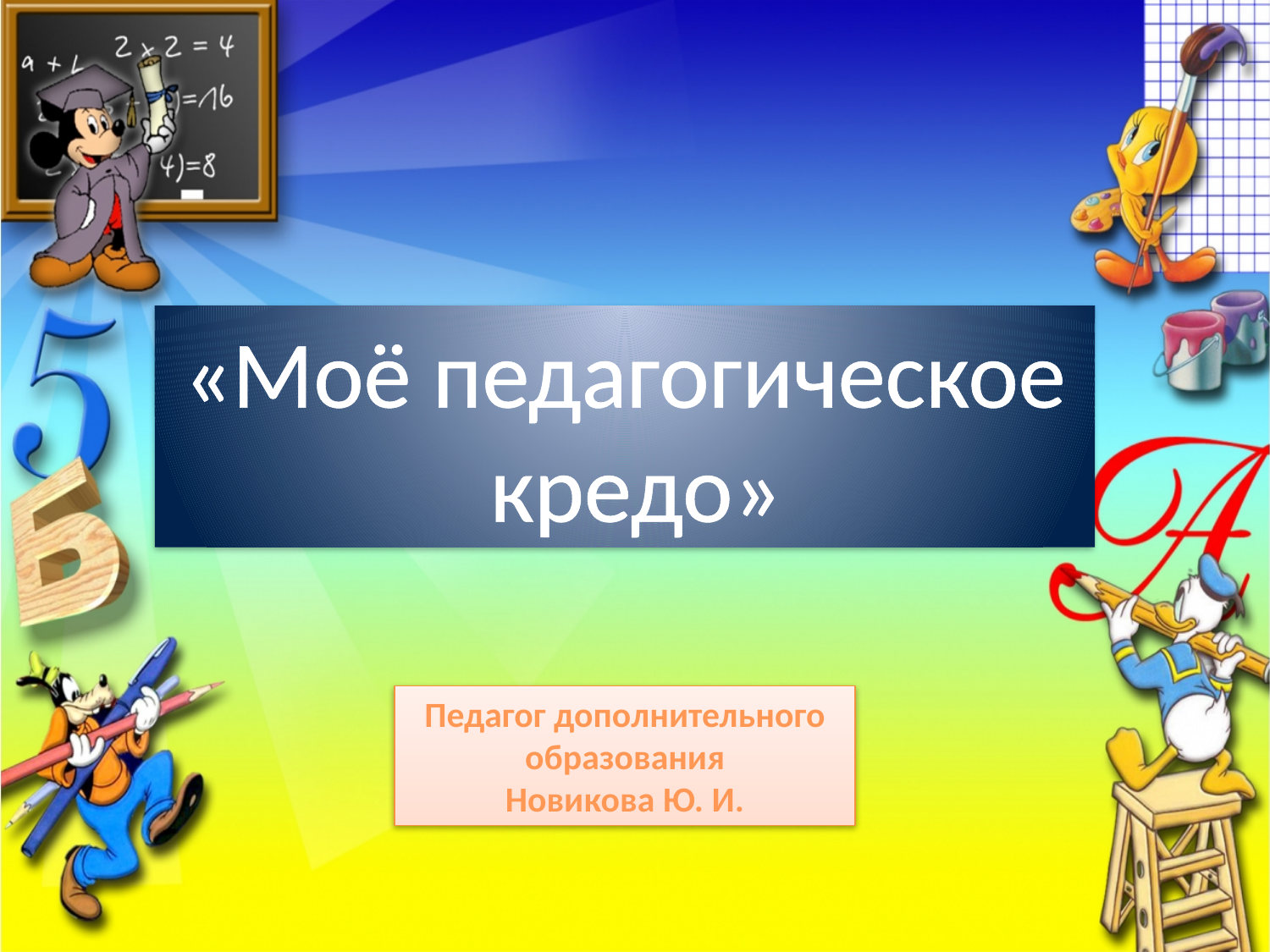

«Моё педагогическое
 кредо»
Педагог дополнительного образования
Новикова Ю. И.